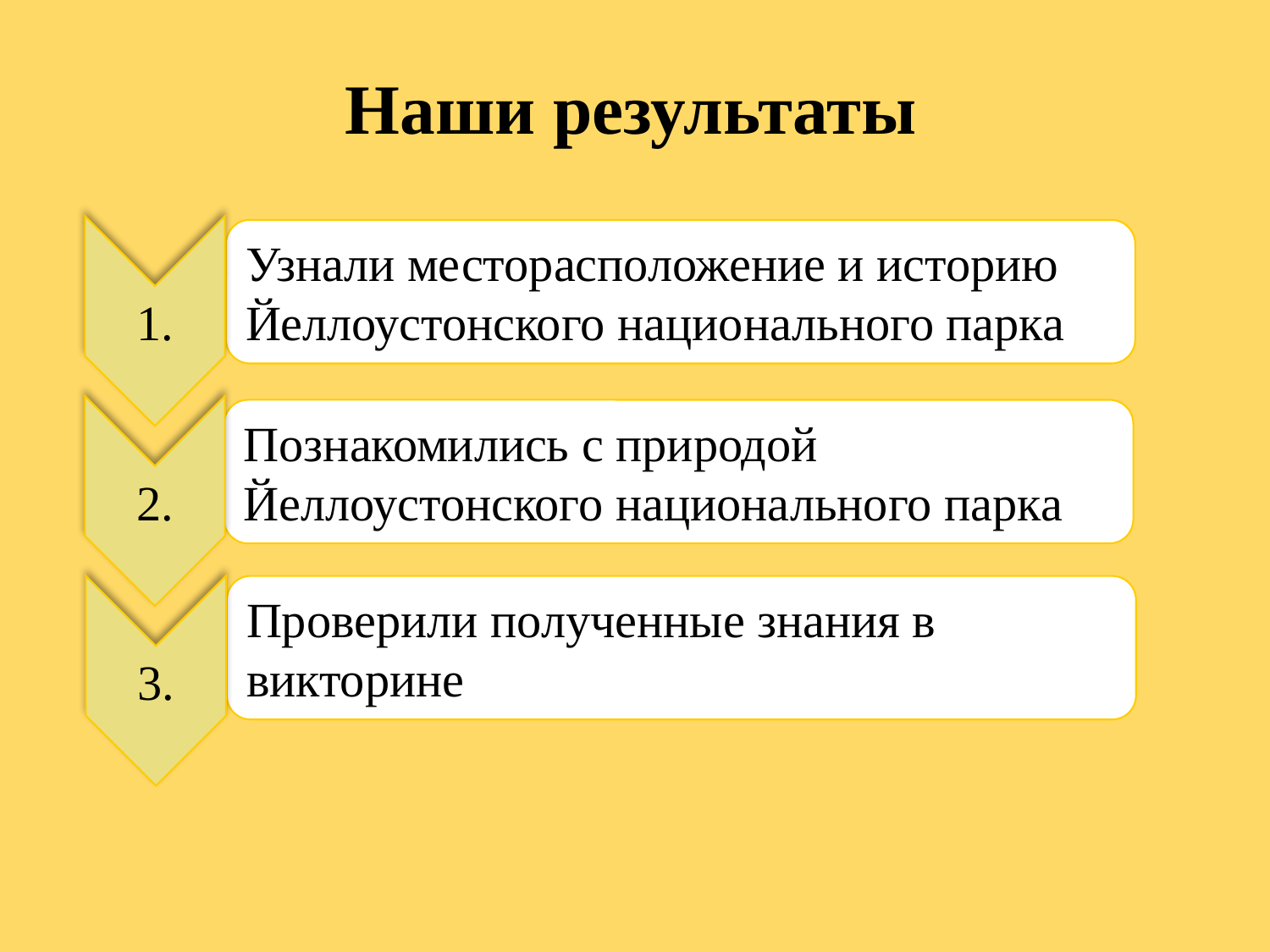

# Наши результаты
Узнали месторасположение и историю Йеллоустонского национального парка
1.
Познакомились с природой Йеллоустонского национального парка
2.
Проверили полученные знания в викторине
3.